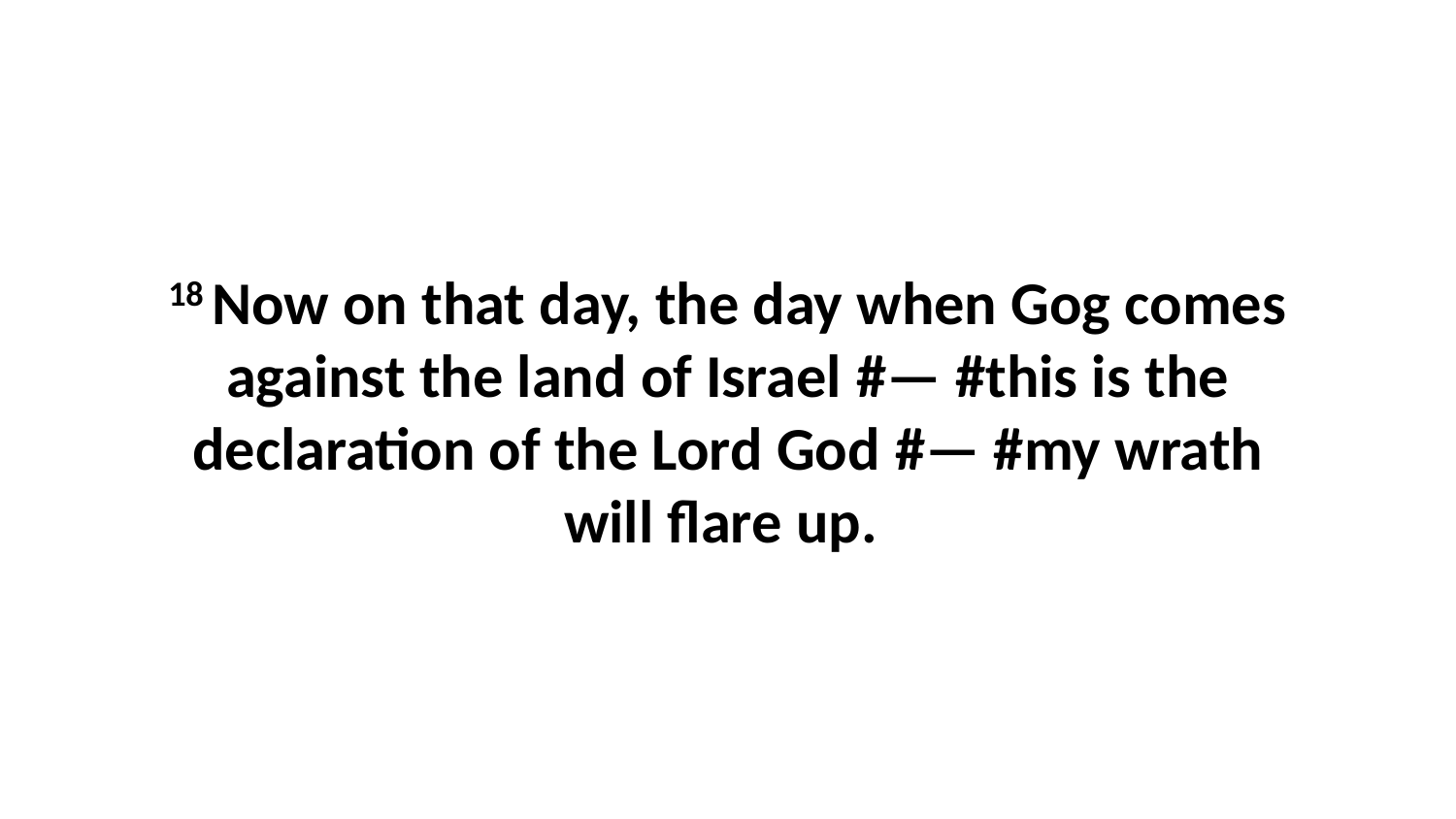

18 Now on that day, the day when Gog comes against the land of Israel #— #this is the declaration of the Lord God #— #my wrath will flare up.